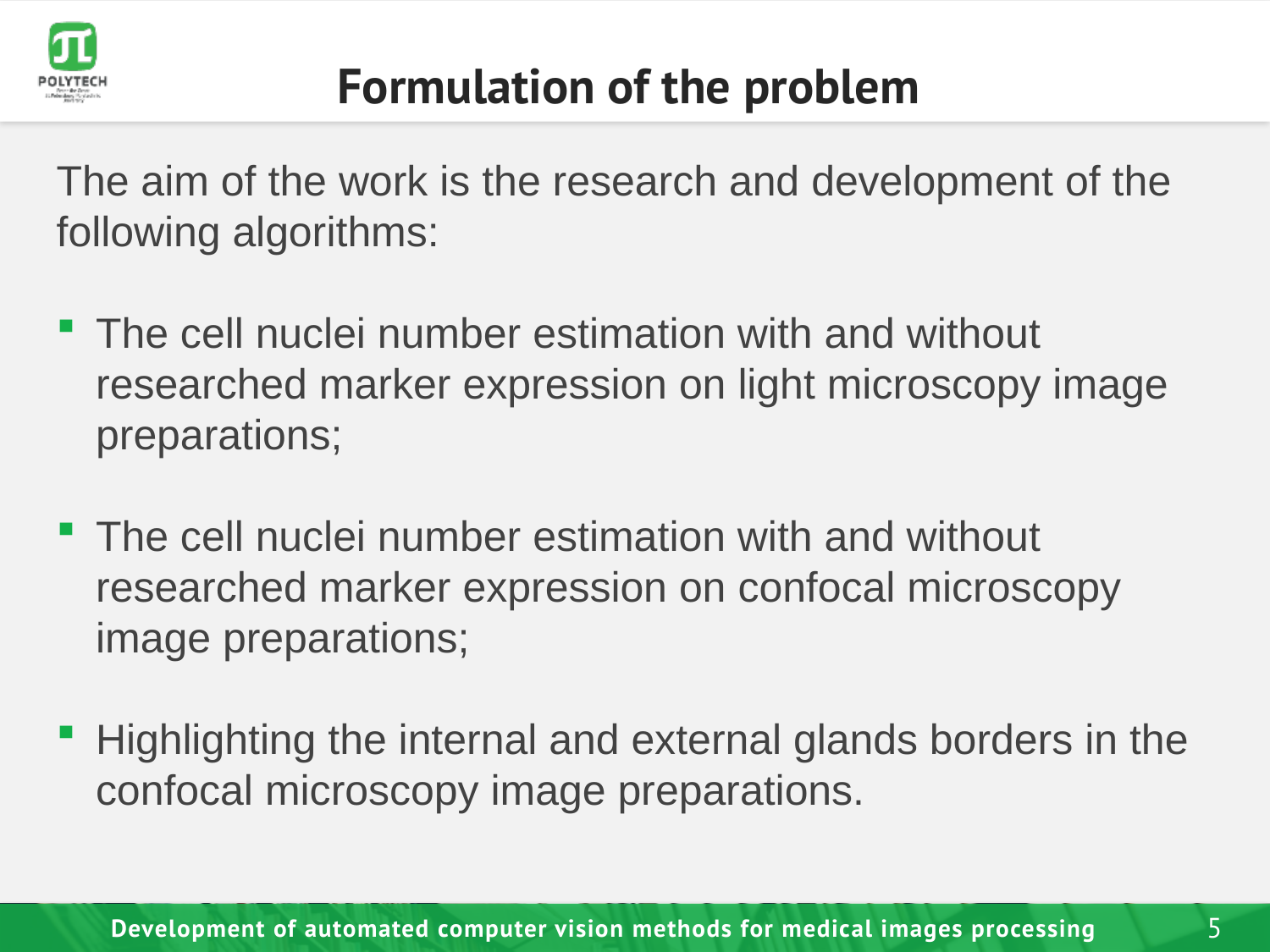

# Formulation of the problem
The aim of the work is the research and development of the following algorithms:
The cell nuclei number estimation with and without researched marker expression on light microscopy image preparations;
The cell nuclei number estimation with and without researched marker expression on confocal microscopy image preparations;
Highlighting the internal and external glands borders in the confocal microscopy image preparations.
Development of automated computer vision methods for medical images processing